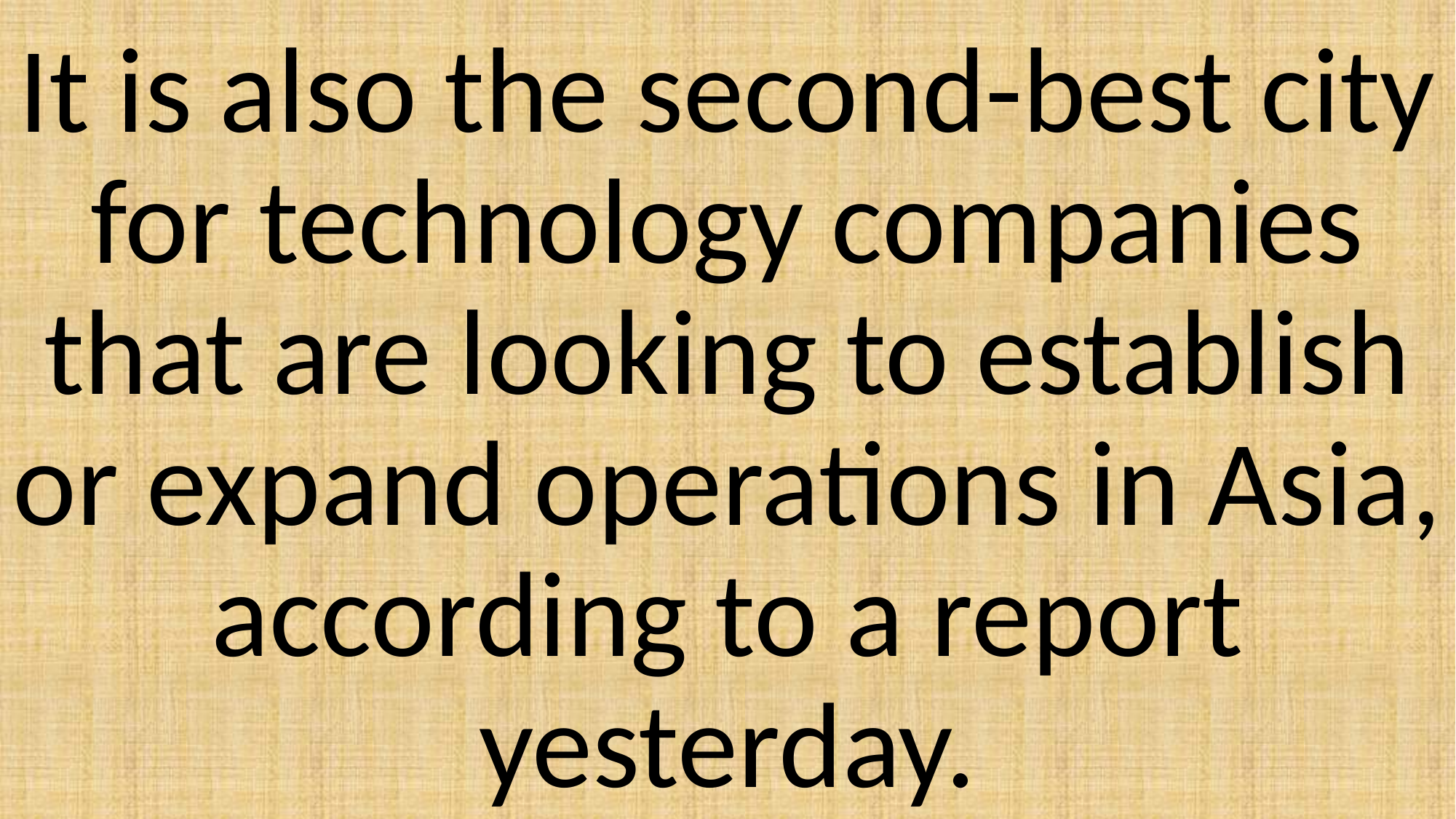

# It is also the second-best city for technology companies that are looking to establish or expand operations in Asia, according to a report yesterday.